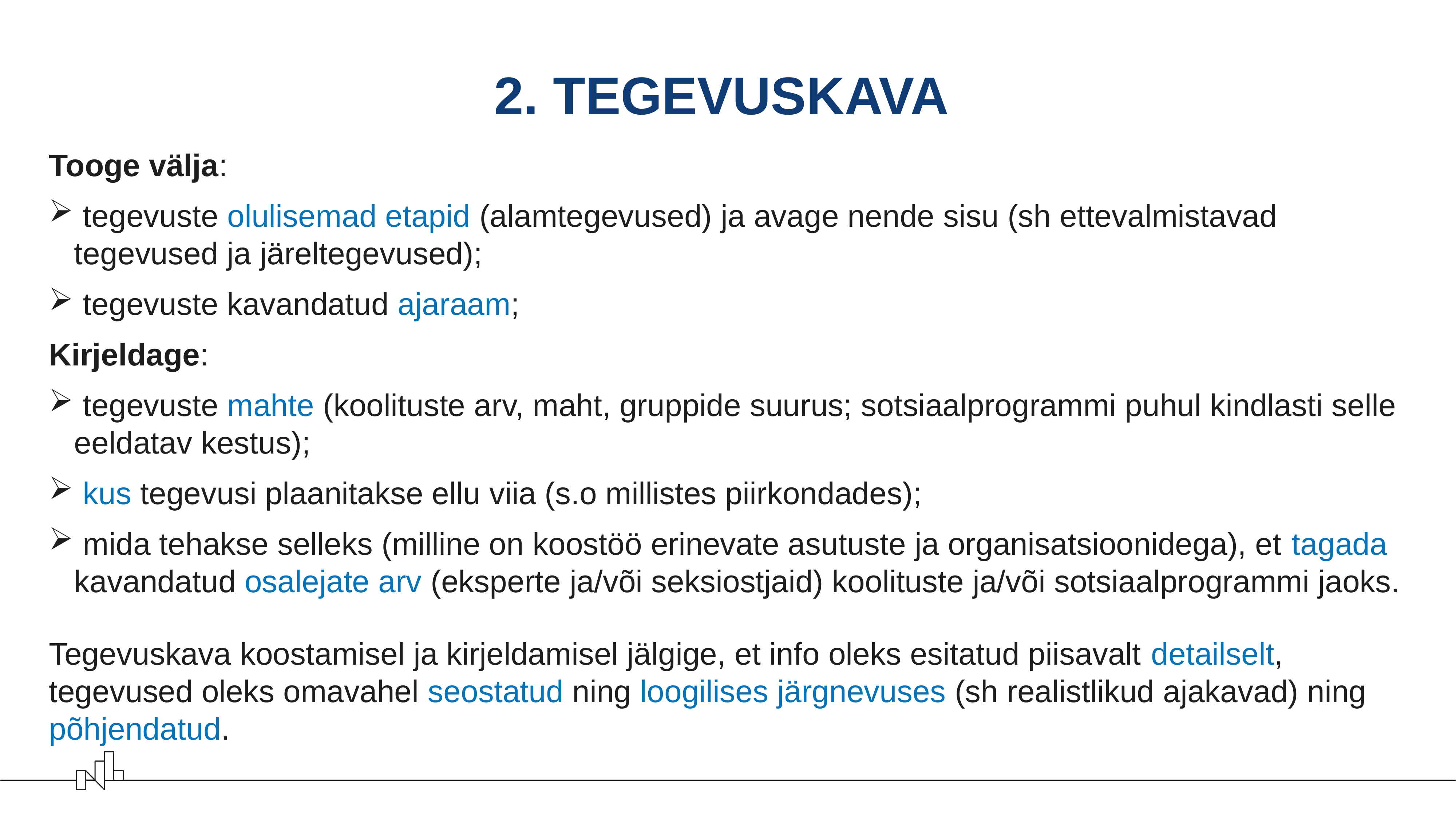

# 2. TEGEVUSKAVA
Tooge välja:
 tegevuste olulisemad etapid (alamtegevused) ja avage nende sisu (sh ettevalmistavad tegevused ja järeltegevused);
 tegevuste kavandatud ajaraam;
Kirjeldage:
 tegevuste mahte (koolituste arv, maht, gruppide suurus; sotsiaalprogrammi puhul kindlasti selle eeldatav kestus);
 kus tegevusi plaanitakse ellu viia (s.o millistes piirkondades);
 mida tehakse selleks (milline on koostöö erinevate asutuste ja organisatsioonidega), et tagada kavandatud osalejate arv (eksperte ja/või seksiostjaid) koolituste ja/või sotsiaalprogrammi jaoks.

Tegevuskava koostamisel ja kirjeldamisel jälgige, et info oleks esitatud piisavalt detailselt, tegevused oleks omavahel seostatud ning loogilises järgnevuses (sh realistlikud ajakavad) ning põhjendatud.